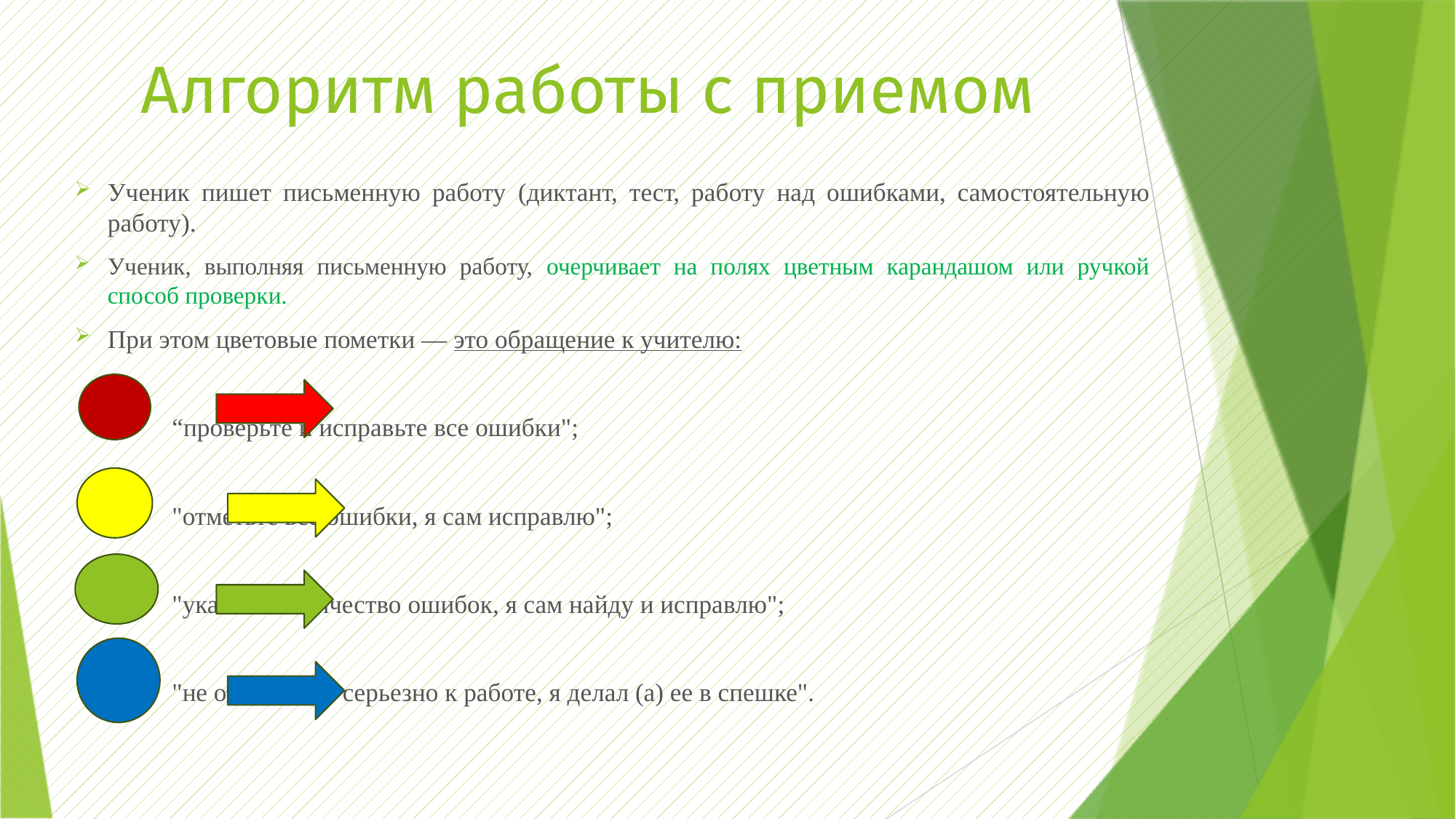

# Алгоритм работы с приемом
Ученик пишет письменную работу (диктант, тест, работу над ошибками, самостоятельную работу).
Ученик, выполняя письменную работу, очерчивает на полях цветным карандашом или ручкой способ проверки.
При этом цветовые пометки — это обращение к учителю:

      						“проверьте и исправьте все ошибки";

						"отметьте все ошибки, я сам исправлю";

						"укажите количество ошибок, я сам найду и исправлю";

						"не относитесь серьезно к работе, я делал (а) ее в спешке".